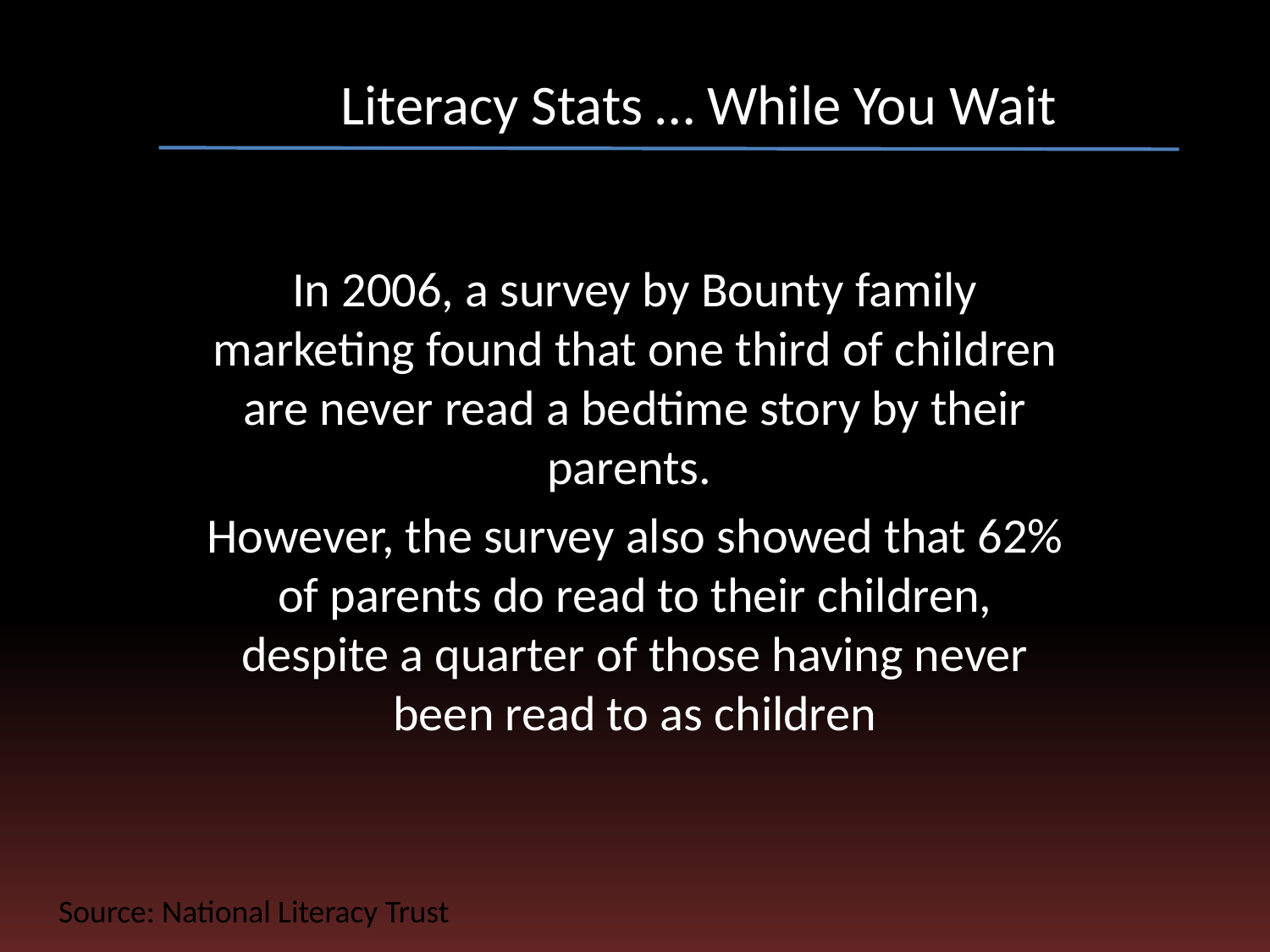

# Literacy Stats … While You Wait
In 2006, a survey by Bounty family marketing found that one third of children are never read a bedtime story by their parents.
However, the survey also showed that 62% of parents do read to their children, despite a quarter of those having never been read to as children
Source: National Literacy Trust